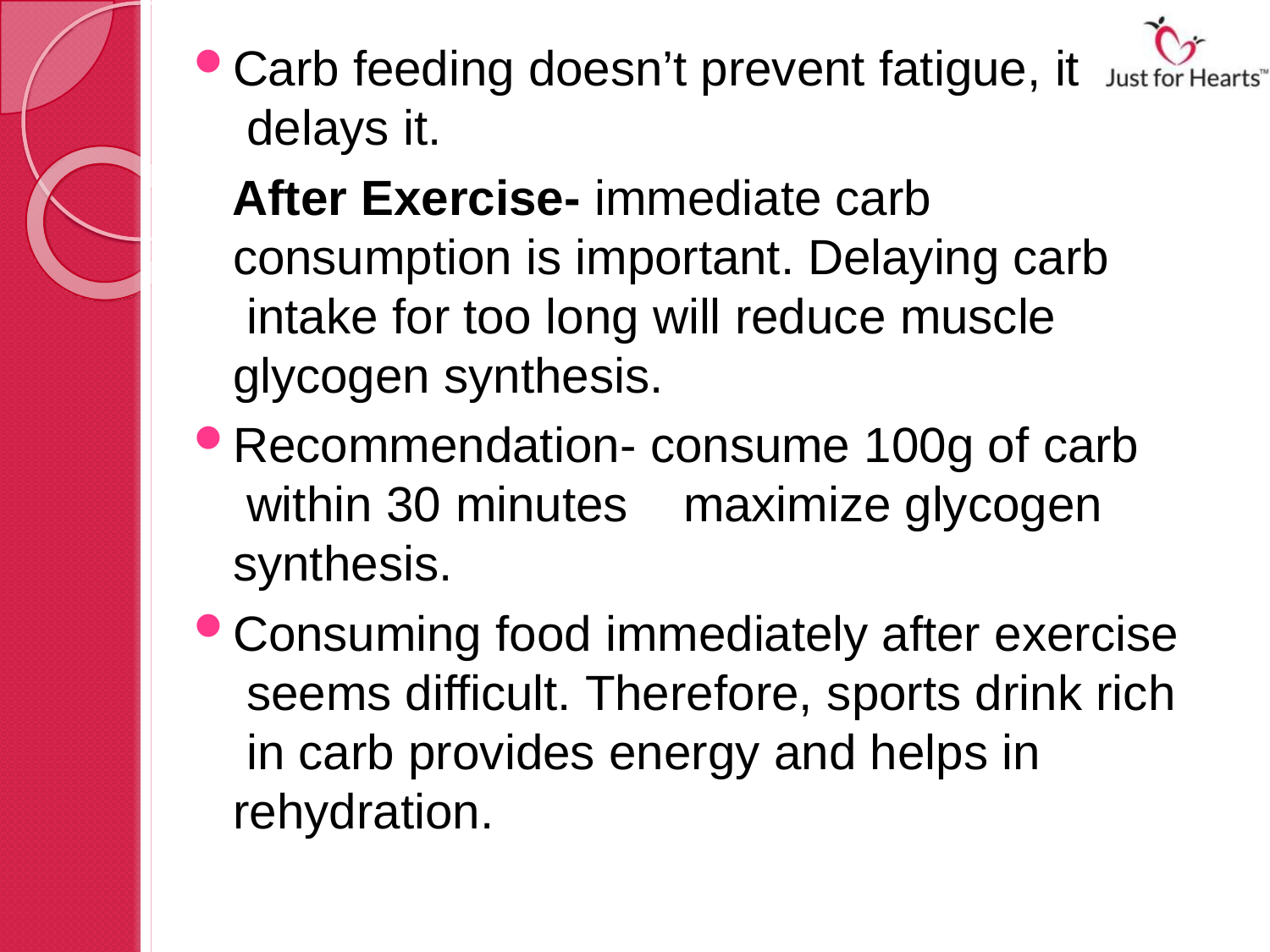

Carb feeding doesn’t prevent fatigue, it  delays it.
After Exercise- immediate carb  consumption is important. Delaying carb  intake for too long will reduce muscle  glycogen synthesis.
Recommendation- consume 100g of carb  within 30 minutes	maximize glycogen  synthesis.
Consuming food immediately after exercise  seems difficult. Therefore, sports drink rich  in carb provides energy and helps in  rehydration.